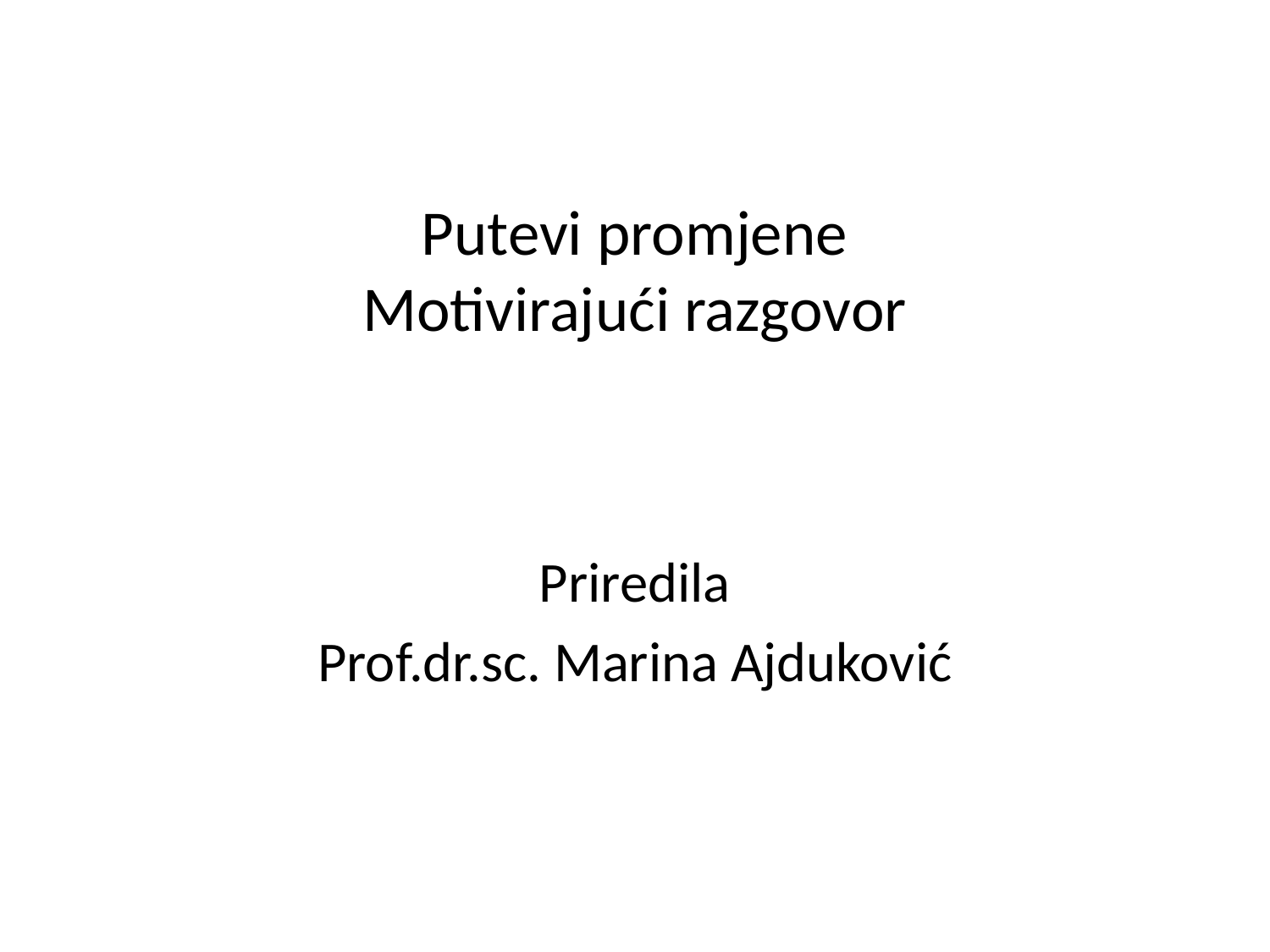

# Putevi promjene Motivirajući razgovor
Priredila
Prof.dr.sc. Marina Ajduković